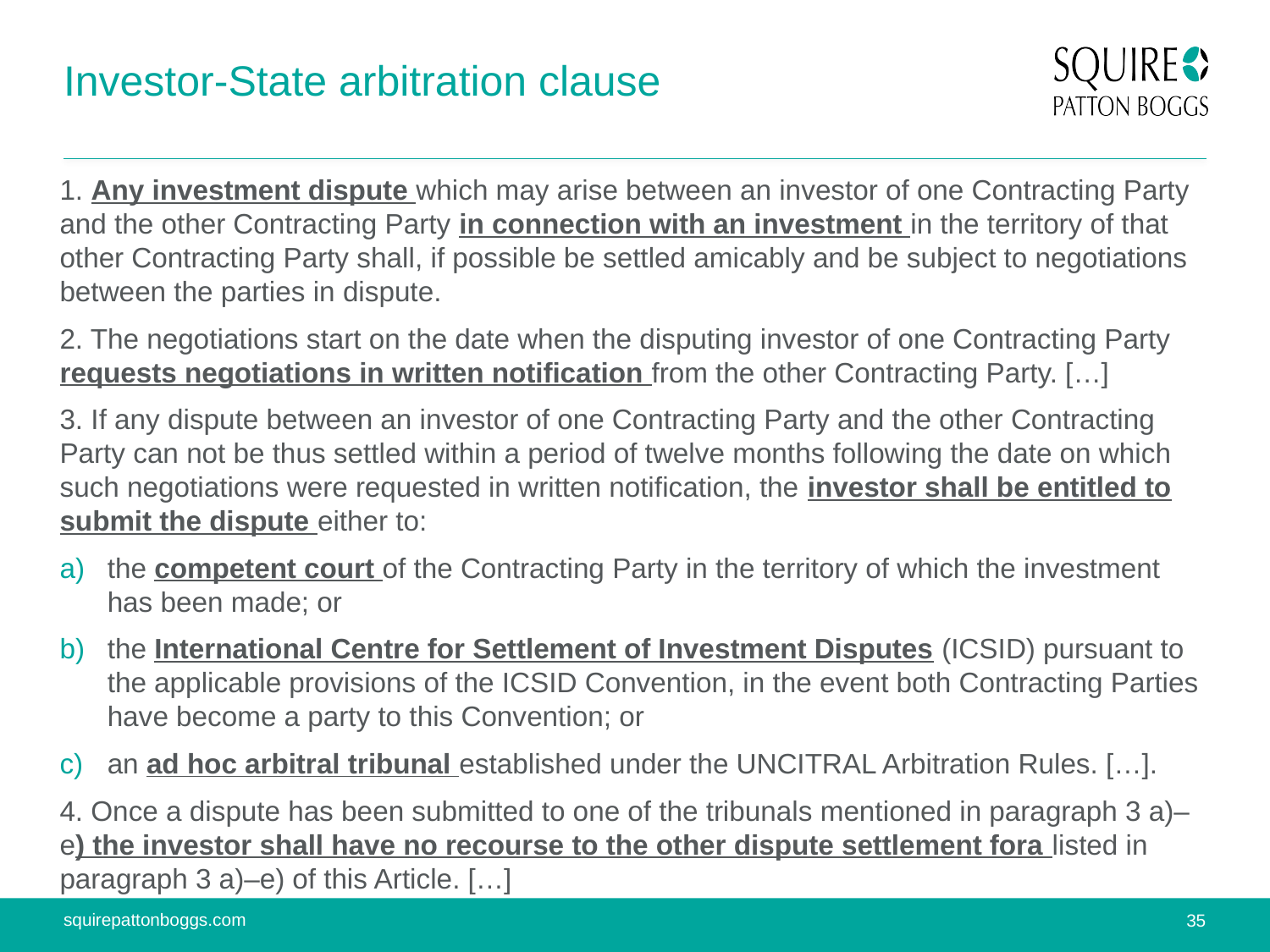

# Investor-State arbitration clause
1. Any investment dispute which may arise between an investor of one Contracting Party and the other Contracting Party in connection with an investment in the territory of that other Contracting Party shall, if possible be settled amicably and be subject to negotiations between the parties in dispute.
2. The negotiations start on the date when the disputing investor of one Contracting Party requests negotiations in written notification from the other Contracting Party. […]
3. If any dispute between an investor of one Contracting Party and the other Contracting Party can not be thus settled within a period of twelve months following the date on which such negotiations were requested in written notification, the investor shall be entitled to submit the dispute either to:
the competent court of the Contracting Party in the territory of which the investment has been made; or
the International Centre for Settlement of Investment Disputes (ICSID) pursuant to the applicable provisions of the ICSID Convention, in the event both Contracting Parties have become a party to this Convention; or
an ad hoc arbitral tribunal established under the UNCITRAL Arbitration Rules. […].
4. Once a dispute has been submitted to one of the tribunals mentioned in paragraph 3 a)–e) the investor shall have no recourse to the other dispute settlement fora listed in paragraph 3 a)–e) of this Article. […]